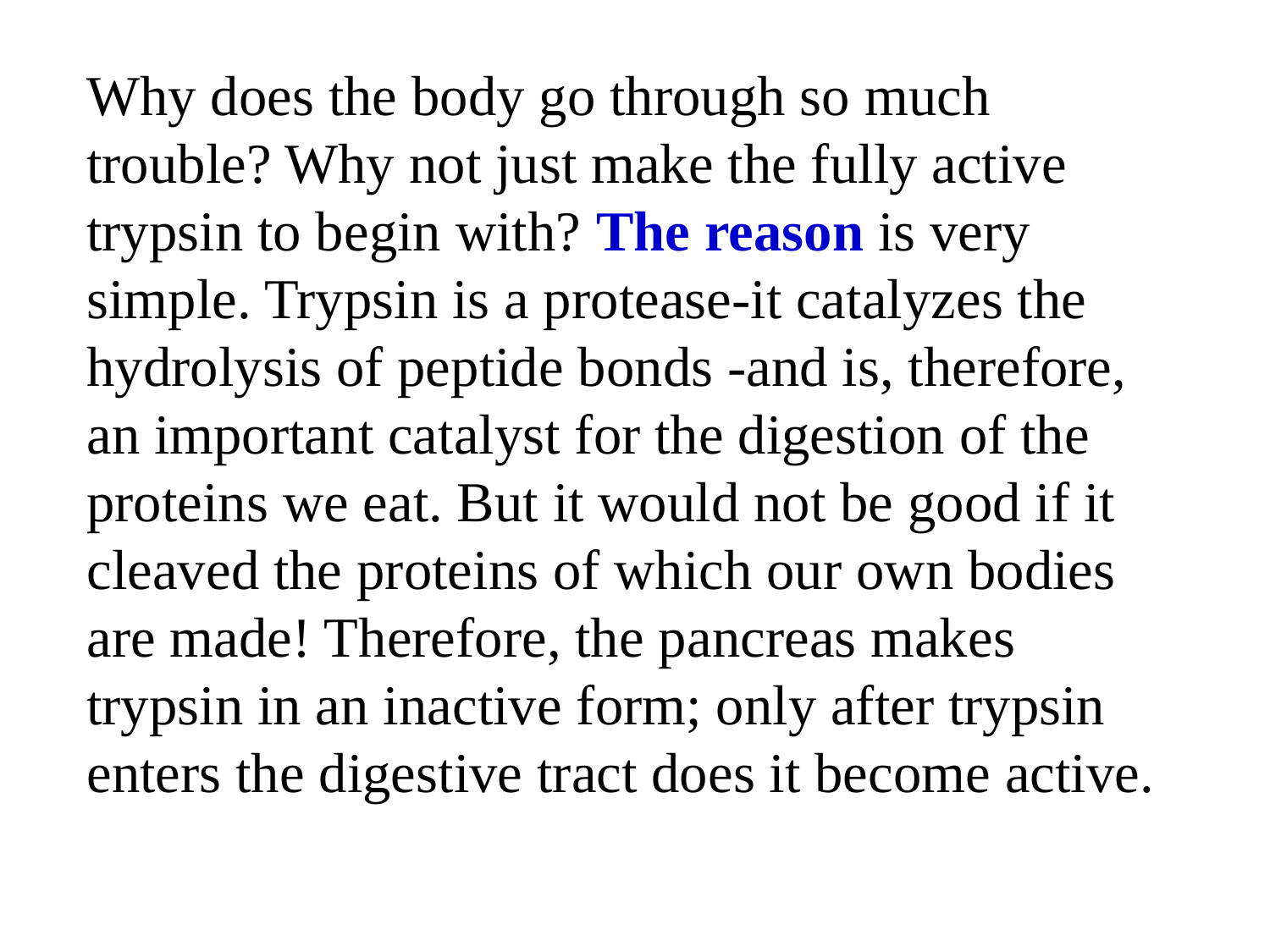

Why does the body go through so much trouble? Why not just make the fully active trypsin to begin with? The reason is very simple. Trypsin is a protease-it catalyzes the hydrolysis of peptide bonds -and is, therefore, an important catalyst for the digestion of the proteins we eat. But it would not be good if it cleaved the proteins of which our own bodies are made! Therefore, the pancreas makes trypsin in an inactive form; only after trypsin enters the digestive tract does it become active.